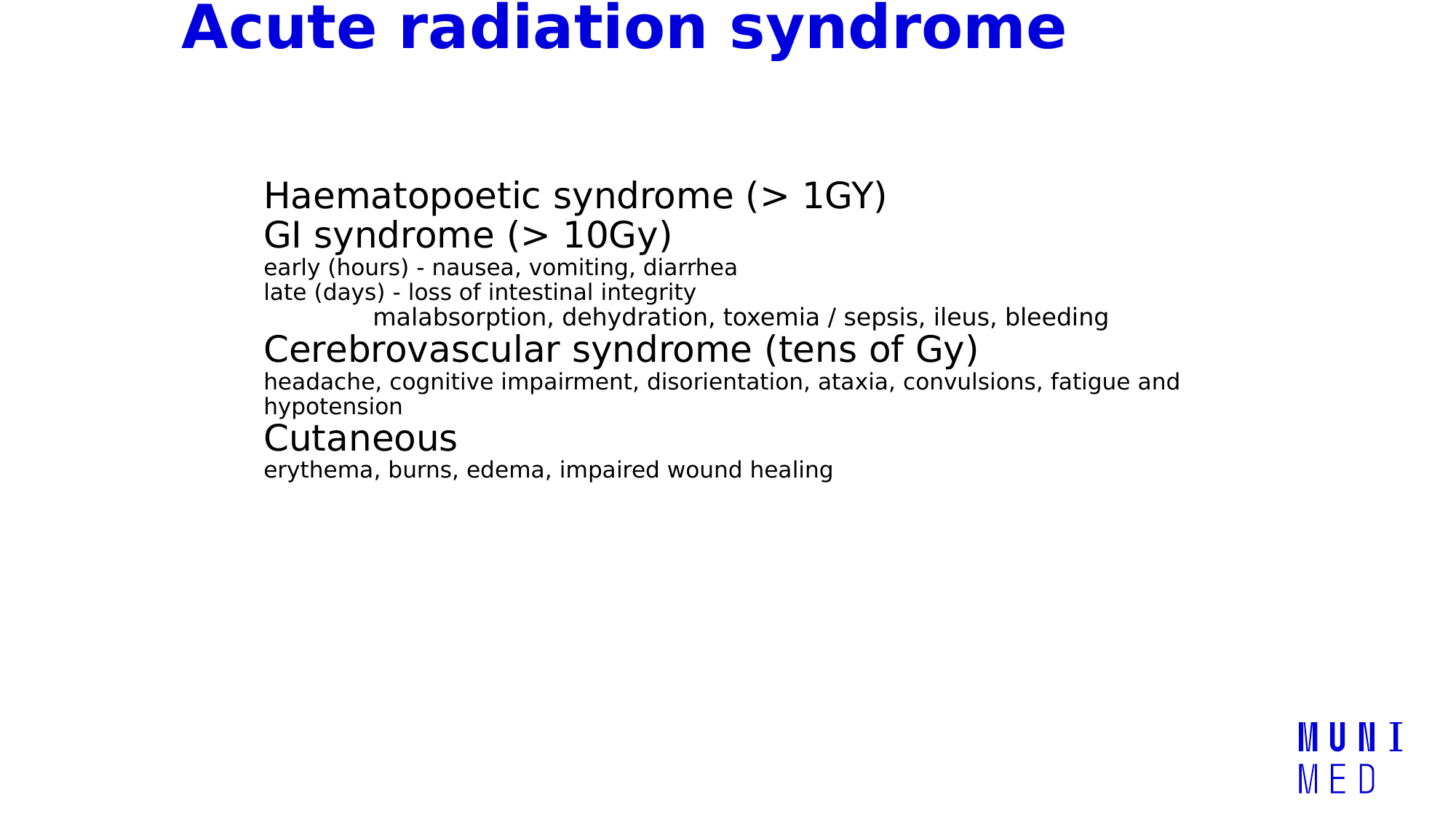

# Acute radiation syndrome
Haematopoetic syndrome (> 1GY)
GI syndrome (> 10Gy)
early (hours) - nausea, vomiting, diarrhea
late (days) - loss of intestinal integrity
malabsorption, dehydration, toxemia / sepsis, ileus, bleeding
Cerebrovascular syndrome (tens of Gy)
headache, cognitive impairment, disorientation, ataxia, convulsions, fatigue and hypotension
Cutaneous
erythema, burns, edema, impaired wound healing